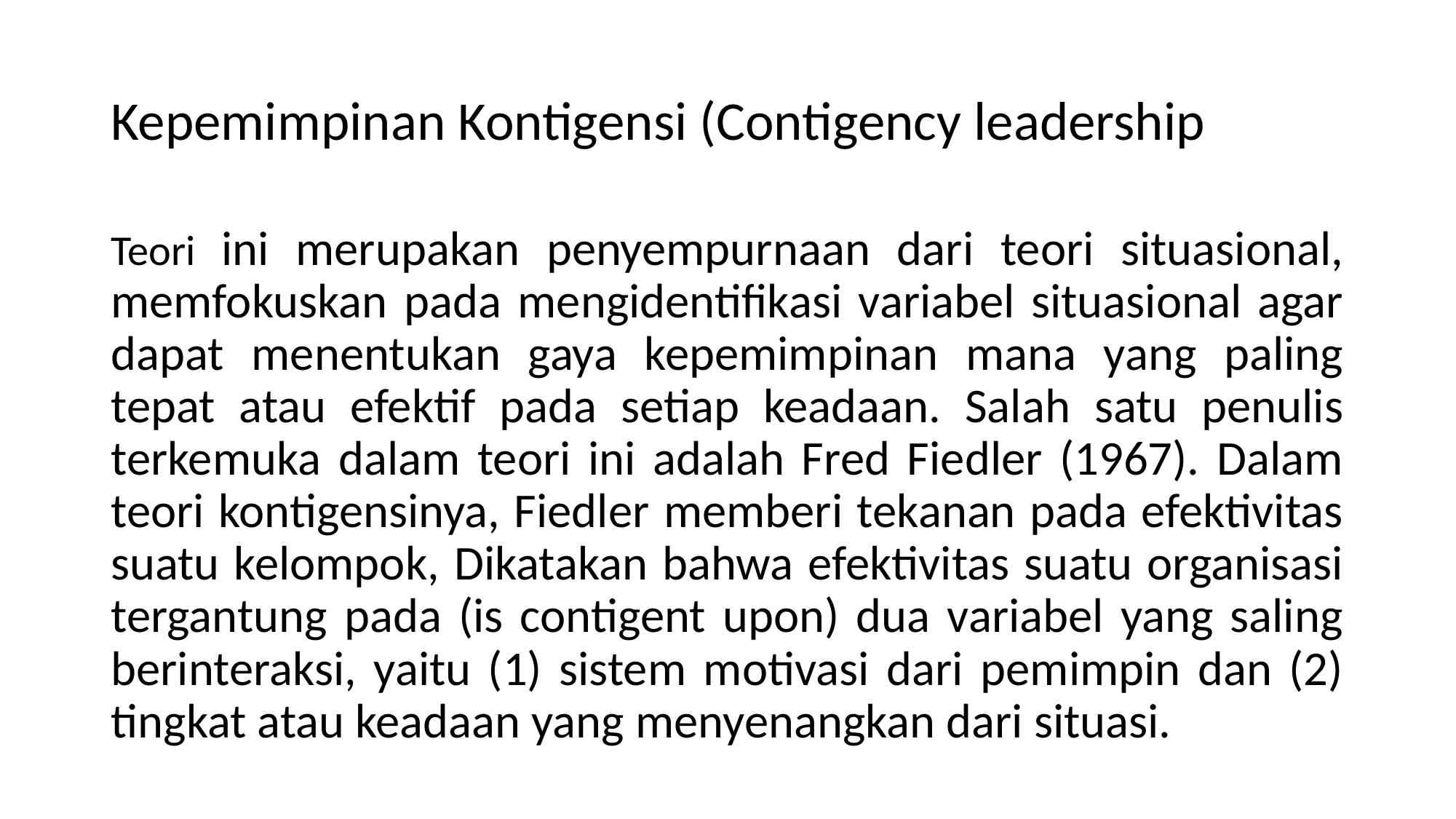

# Kepemimpinan Kontigensi (Contigency leadership
Teori ini merupakan penyempurnaan dari teori situasional, memfokuskan pada mengidentifikasi variabel situasional agar dapat menentukan gaya kepemimpinan mana yang paling tepat atau efektif pada setiap keadaan. Salah satu penulis terkemuka dalam teori ini adalah Fred Fiedler (1967). Dalam teori kontigensinya, Fiedler memberi tekanan pada efektivitas suatu kelompok, Dikatakan bahwa efektivitas suatu organisasi tergantung pada (is contigent upon) dua variabel yang saling berinteraksi, yaitu (1) sistem motivasi dari pemimpin dan (2) tingkat atau keadaan yang menyenangkan dari situasi.